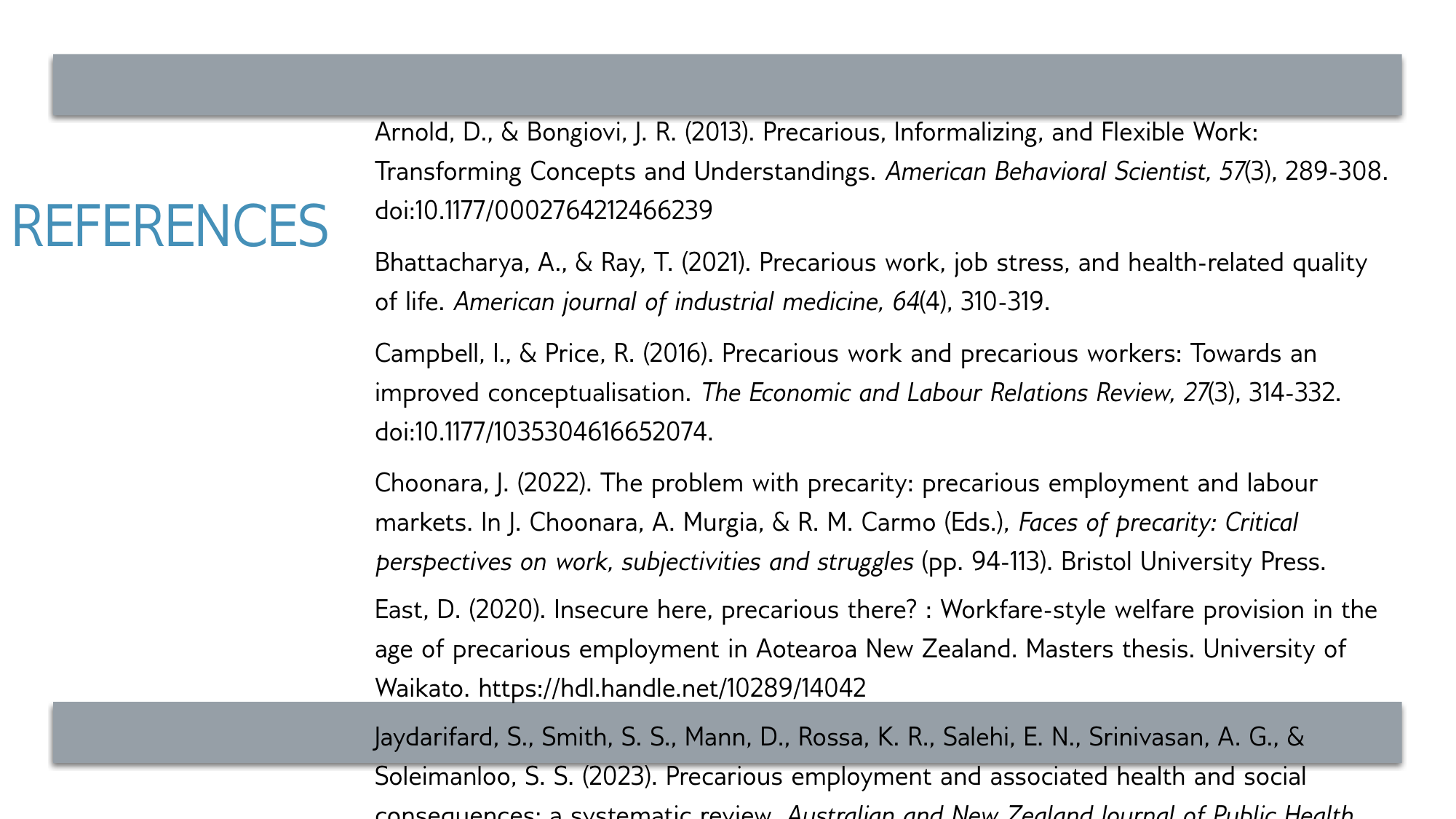

Arnold, D., & Bongiovi, J. R. (2013). Precarious, Informalizing, and Flexible Work: Transforming Concepts and Understandings. American Behavioral Scientist, 57(3), 289-308. doi:10.1177/0002764212466239
Bhattacharya, A., & Ray, T. (2021). Precarious work, job stress, and health‐related quality of life. American journal of industrial medicine, 64(4), 310-319.
Campbell, I., & Price, R. (2016). Precarious work and precarious workers: Towards an improved conceptualisation. The Economic and Labour Relations Review, 27(3), 314-332. doi:10.1177/1035304616652074.
Choonara, J. (2022). The problem with precarity: precarious employment and labour markets. In J. Choonara, A. Murgia, & R. M. Carmo (Eds.), Faces of precarity: Critical perspectives on work, subjectivities and struggles (pp. 94-113). Bristol University Press.
East, D. (2020). Insecure here, precarious there? : Workfare-style welfare provision in the age of precarious employment in Aotearoa New Zealand. Masters thesis. University of Waikato. https://hdl.handle.net/10289/14042
Jaydarifard, S., Smith, S. S., Mann, D., Rossa, K. R., Salehi, E. N., Srinivasan, A. G., & Soleimanloo, S. S. (2023). Precarious employment and associated health and social consequences; a systematic review. Australian and New Zealand Journal of Public Health, 47(4), 1-7.
# References

12